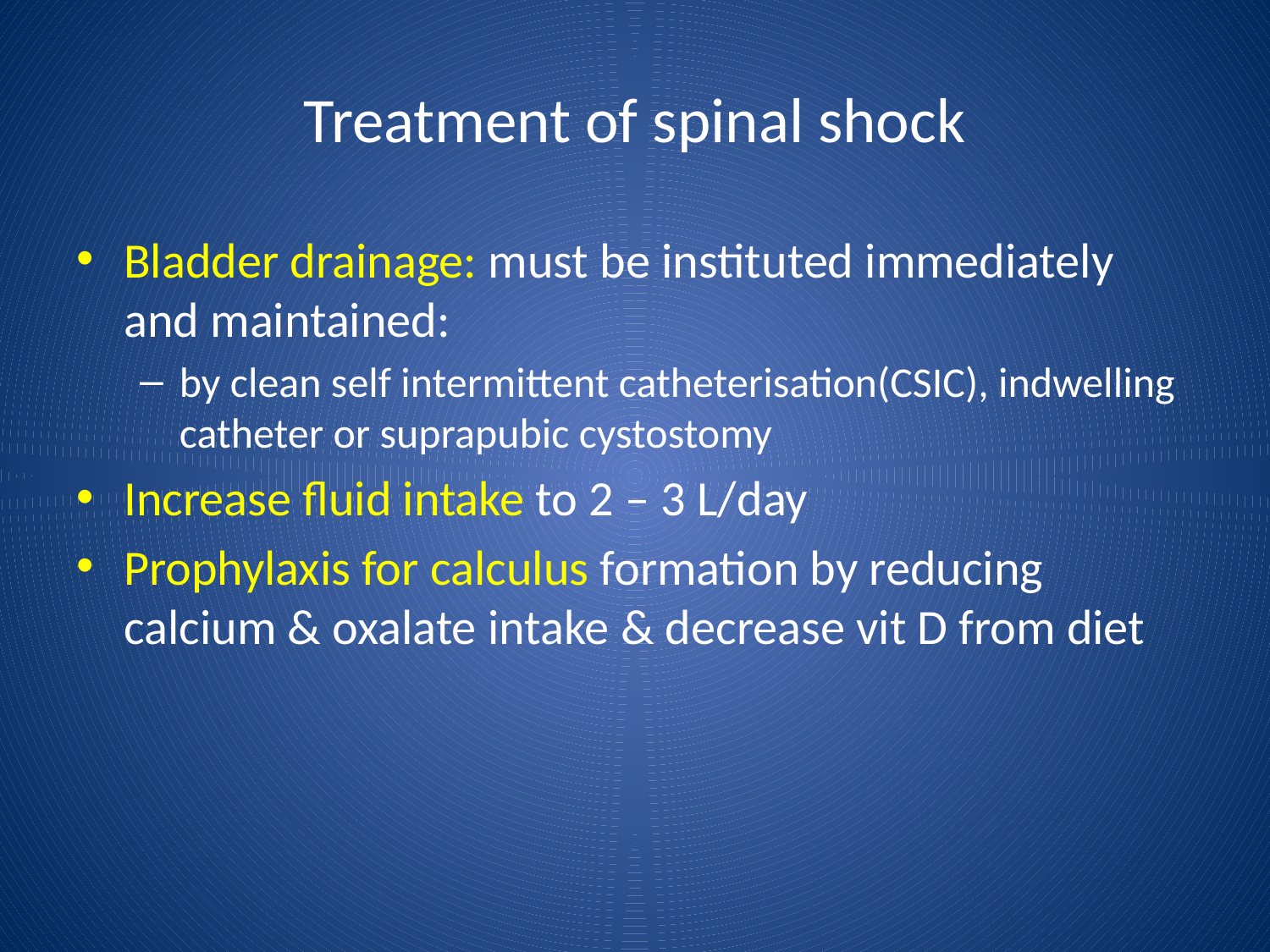

# Treatment of spinal shock
Bladder drainage: must be instituted immediately and maintained:
by clean self intermittent catheterisation(CSIC), indwelling catheter or suprapubic cystostomy
Increase fluid intake to 2 – 3 L/day
Prophylaxis for calculus formation by reducing calcium & oxalate intake & decrease vit D from diet